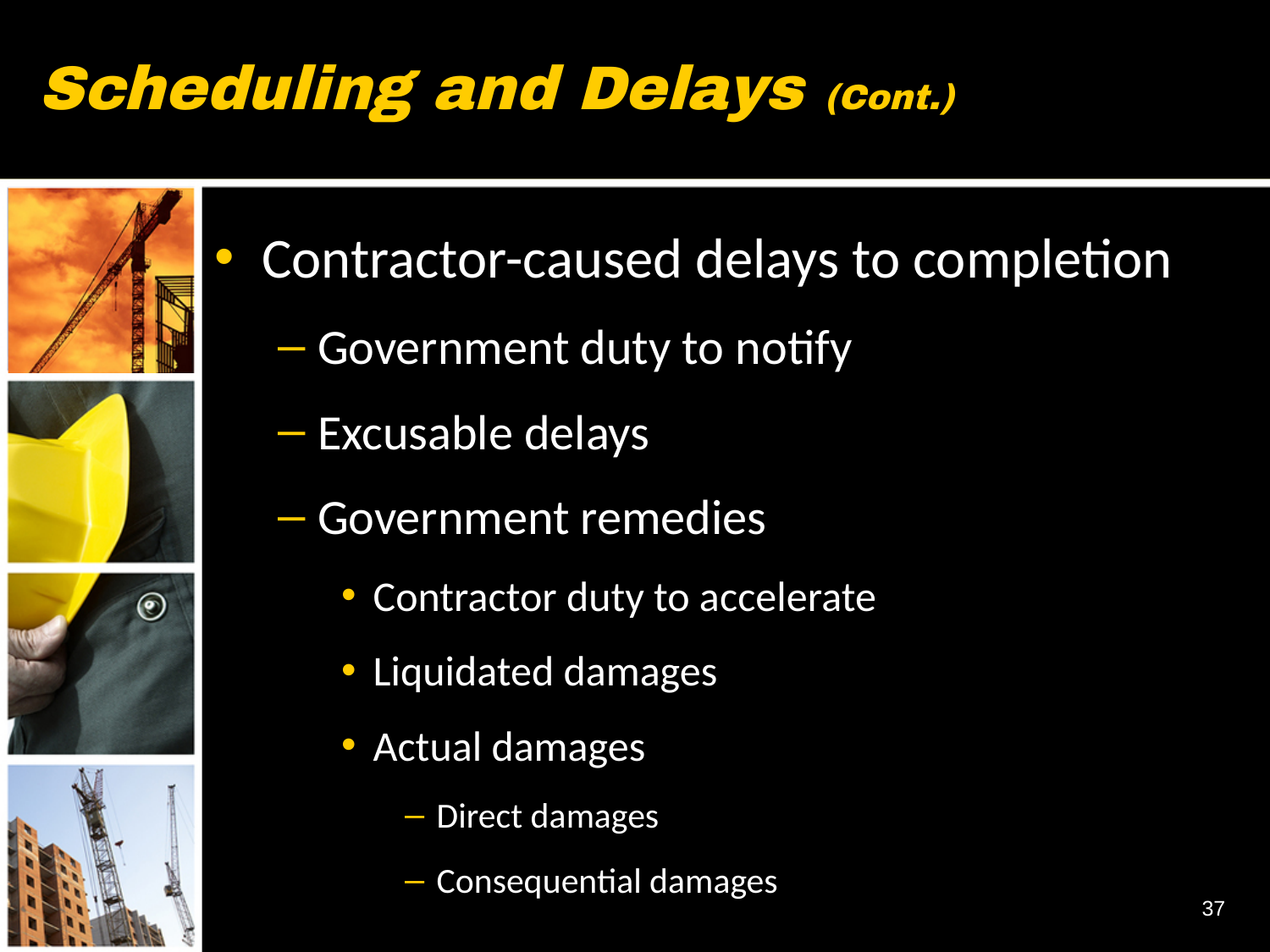

# Scheduling and Delays (Cont.)
Contractor-caused delays to completion
Government duty to notify
Excusable delays
Government remedies
Contractor duty to accelerate
Liquidated damages
Actual damages
Direct damages
Consequential damages

37